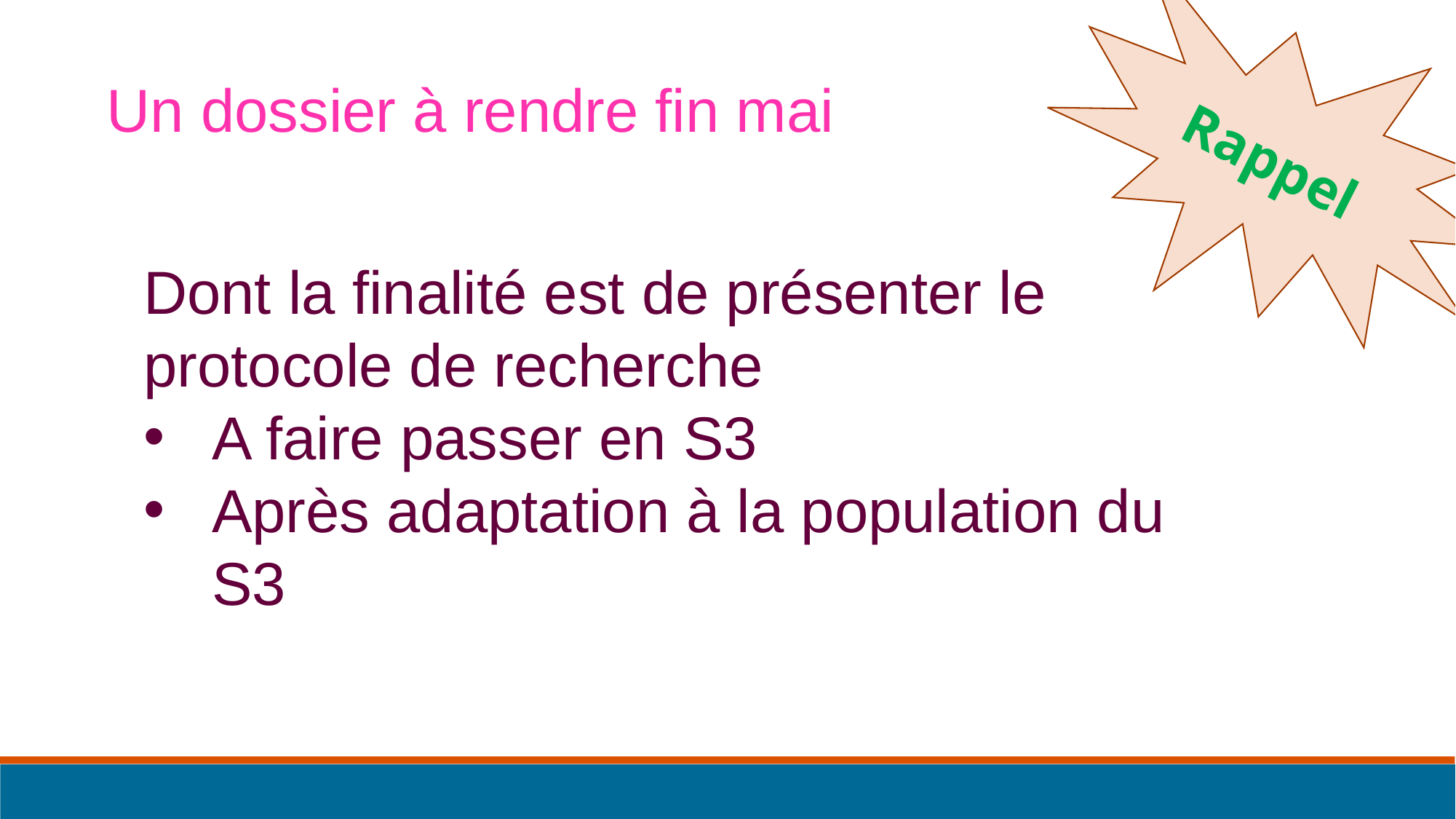

Un dossier à rendre fin mai
Rappel
Dont la finalité est de présenter le protocole de recherche
A faire passer en S3
Après adaptation à la population du S3